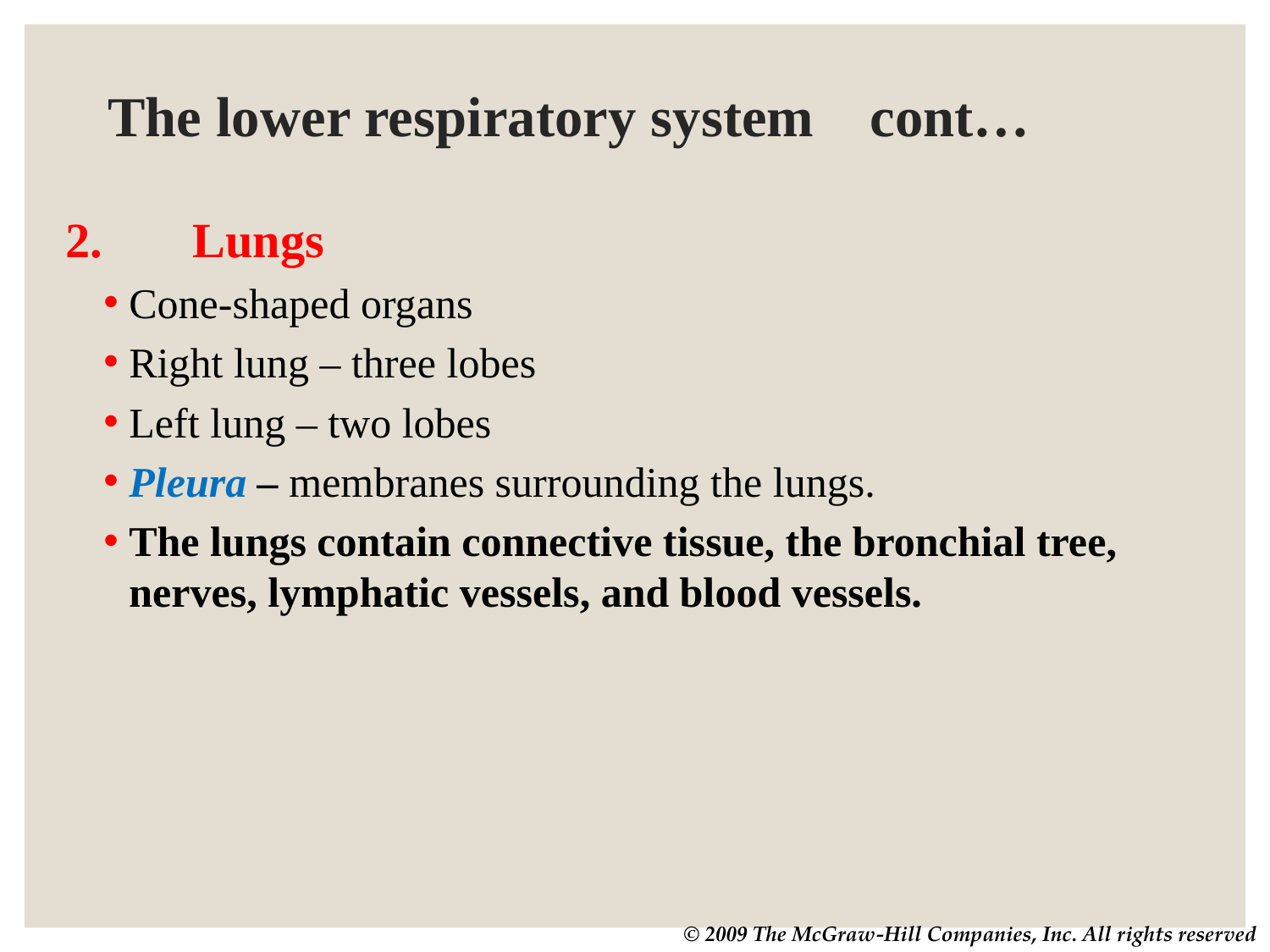

# The lower respiratory system	cont…

2.	Lungs
Cone-shaped organs
Right lung – three lobes
Left lung – two lobes
Pleura – membranes surrounding the lungs.
The lungs contain connective tissue, the bronchial tree, nerves, lymphatic vessels, and blood vessels.